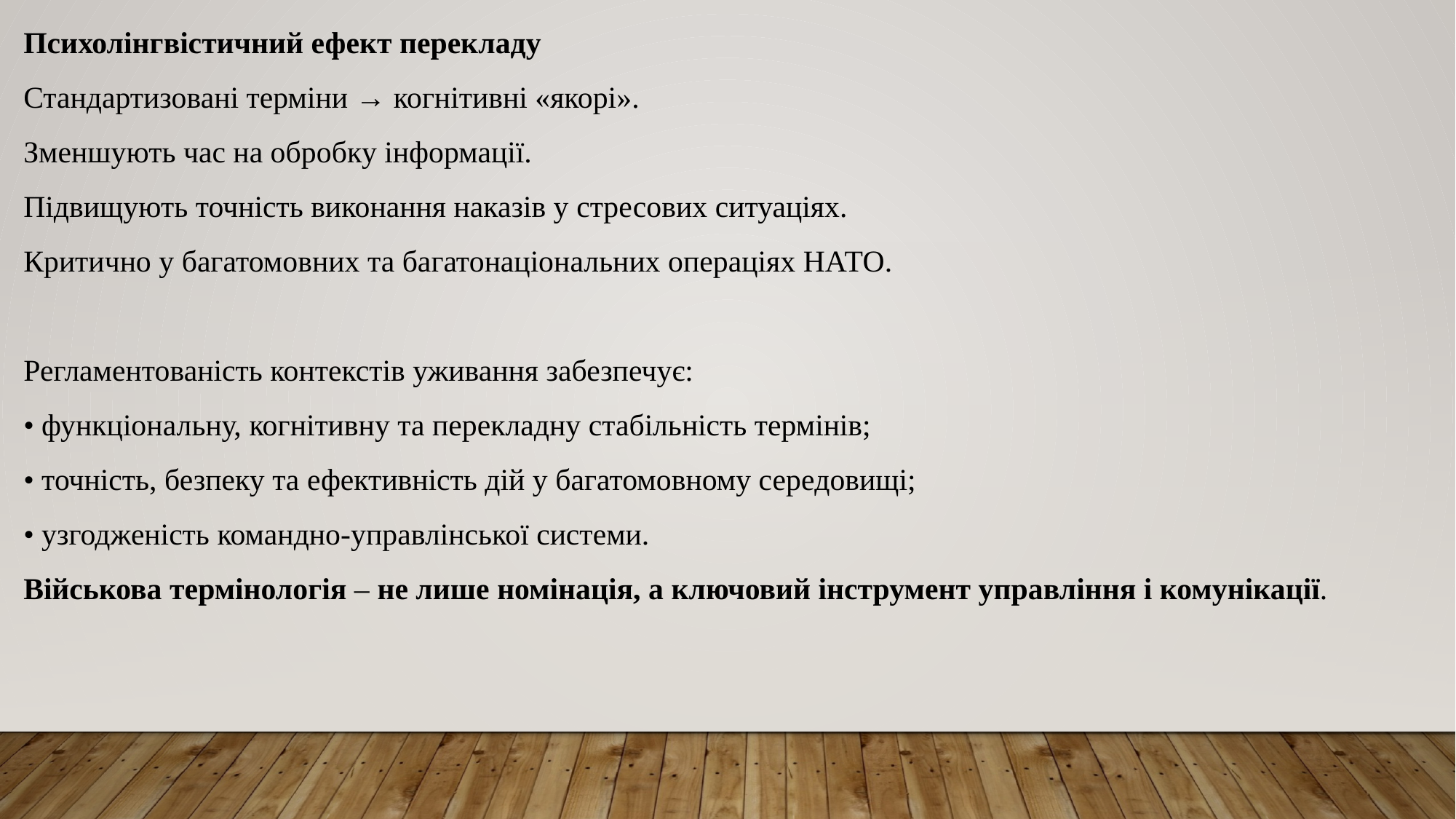

Психолінгвістичний ефект перекладу
Стандартизовані терміни → когнітивні «якорі».
Зменшують час на обробку інформації.
Підвищують точність виконання наказів у стресових ситуаціях.
Критично у багатомовних та багатонаціональних операціях НАТО.

Регламентованість контекстів уживання забезпечує:
• функціональну, когнітивну та перекладну стабільність термінів;
• точність, безпеку та ефективність дій у багатомовному середовищі;
• узгодженість командно-управлінської системи.
Військова термінологія – не лише номінація, а ключовий інструмент управління і комунікації.